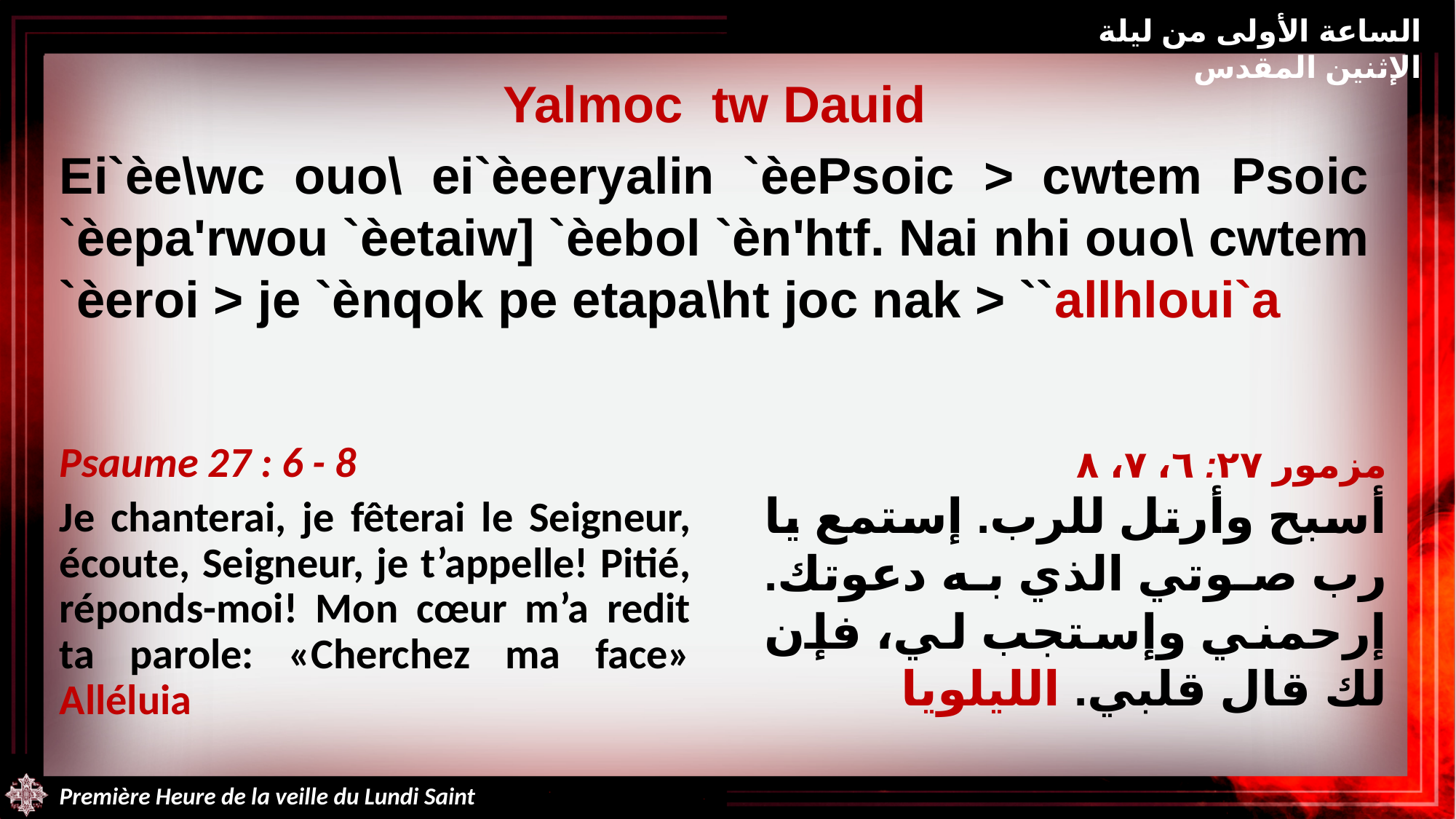

الساعة الأولى من ليلة الإثنين المقدس
Yalmoc  tw Dauid
Ei`èe\wc ouo\ ei`èeeryalin `èePsoic > cwtem Psoic `èepa'rwou `èetaiw] `èebol `èn'htf. Nai nhi ouo\ cwtem `èeroi > je `ènqok pe etapa\ht joc nak > ``allhloui`a
Psaume 27 : 6 - 8
Je chanterai, je fêterai le Seigneur, écoute, Seigneur, je t’appelle! Pitié, réponds-moi! Mon cœur m’a redit ta parole: «Cherchez ma face» Alléluia
مزمور ٢٧: ٦، ٧، ٨
أسبح وأرتل للرب. إستمع يا رب صوتي الذي به دعوتك. إرحمني وإستجب لي، فإن لك قال قلبي. الليلويا
Première Heure de la veille du Lundi Saint